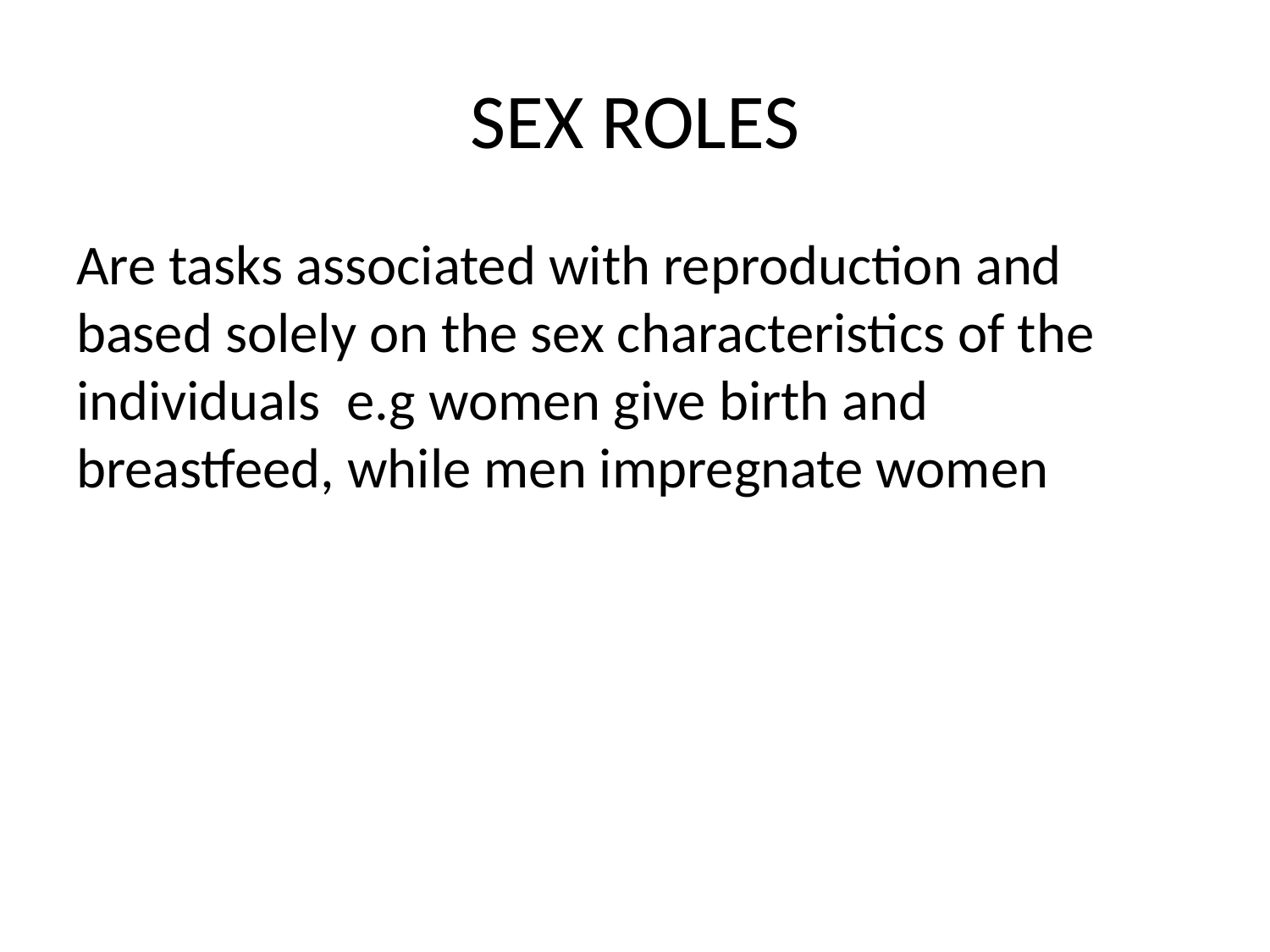

# SEX ROLES
Are tasks associated with reproduction and based solely on the sex characteristics of the individuals  e.g women give birth and breastfeed, while men impregnate women